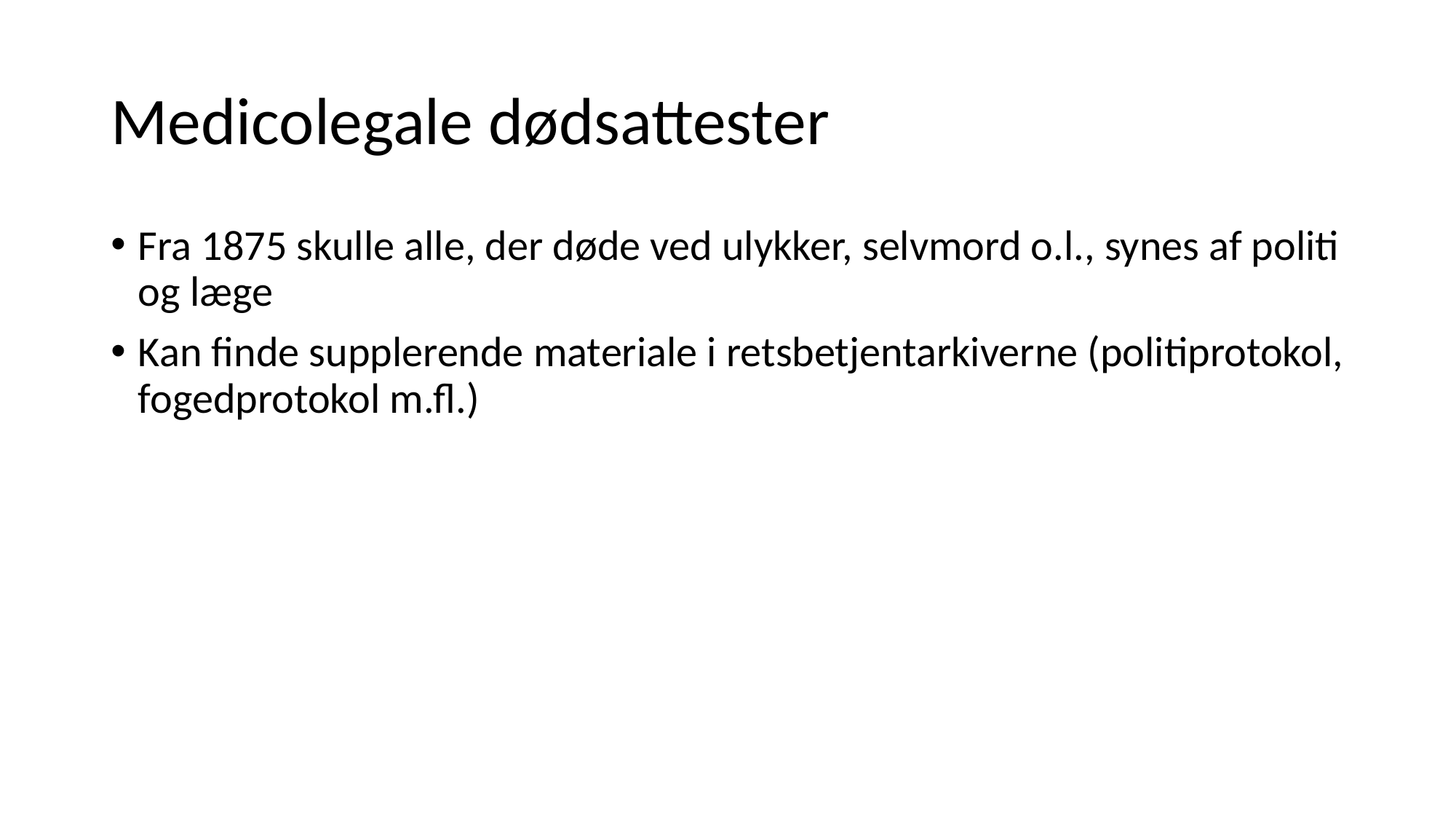

# Medicolegale dødsattester
Fra 1875 skulle alle, der døde ved ulykker, selvmord o.l., synes af politi og læge
Kan finde supplerende materiale i retsbetjentarkiverne (politiprotokol, fogedprotokol m.fl.)